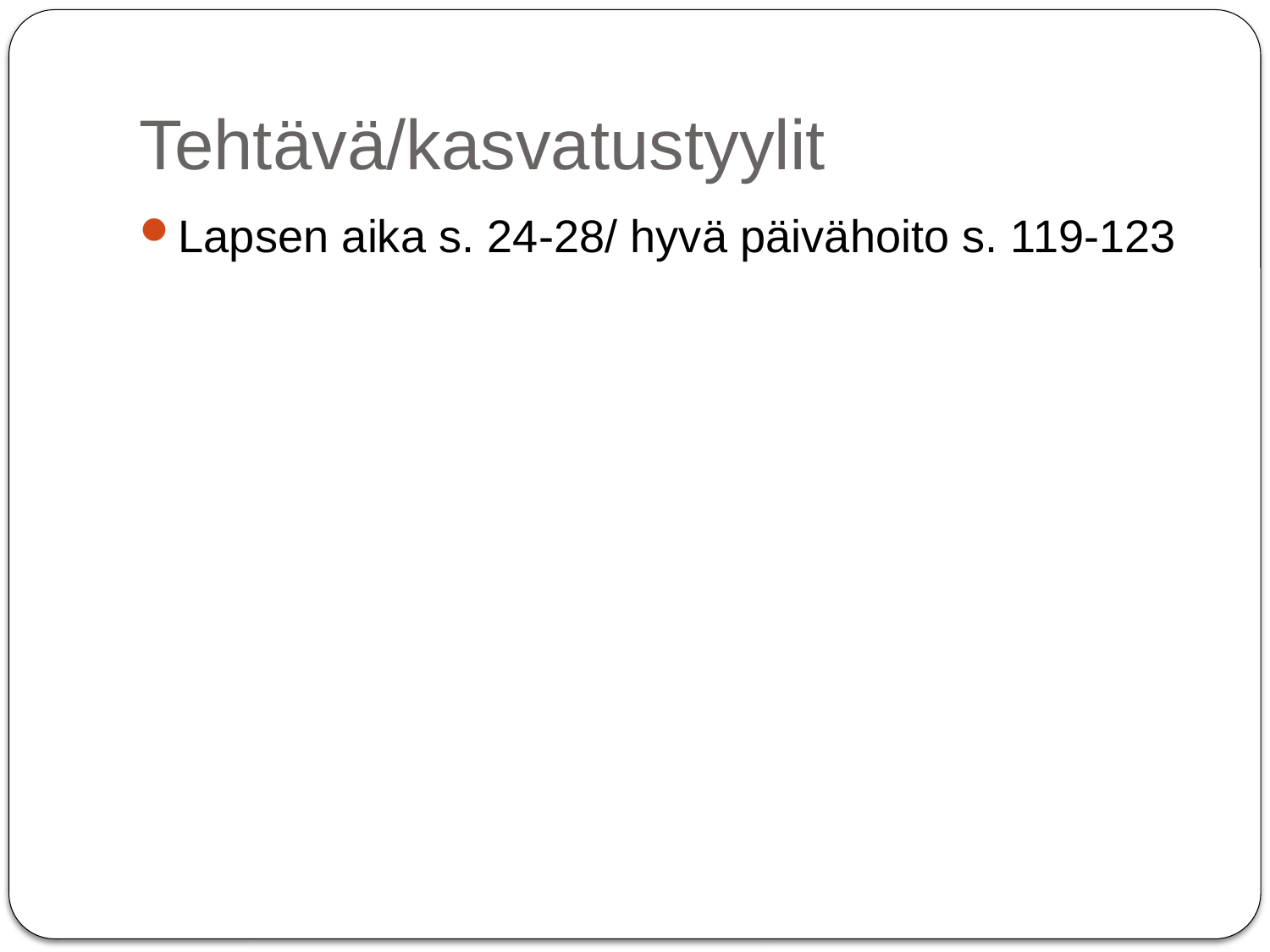

# Tehtävä/kasvatustyylit
Lapsen aika s. 24-28/ hyvä päivähoito s. 119-123